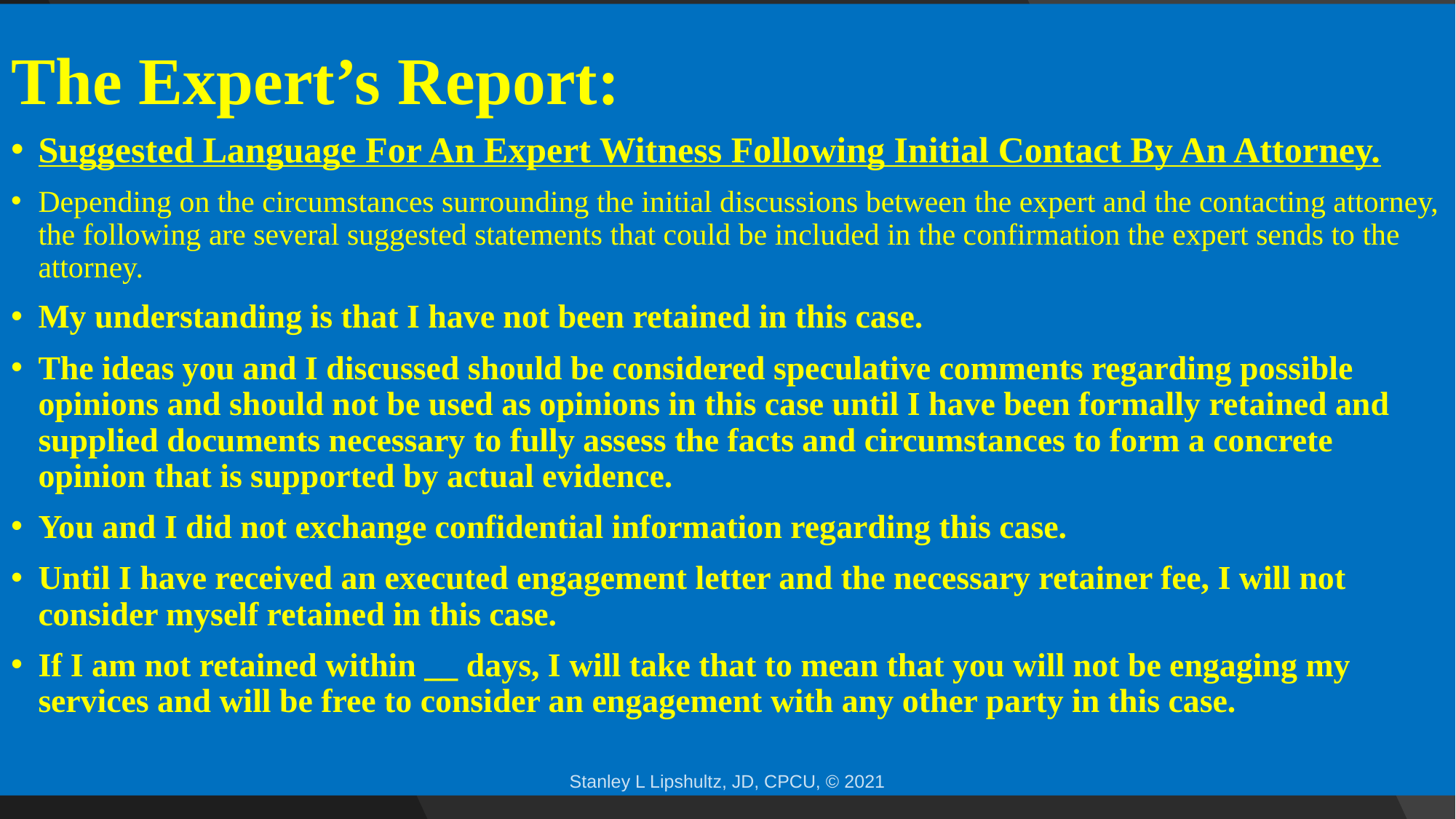

# The Expert’s Report:
Suggested Language For An Expert Witness Following Initial Contact By An Attorney.
Depending on the circumstances surrounding the initial discussions between the expert and the contacting attorney, the following are several suggested statements that could be included in the confirmation the expert sends to the attorney.
My understanding is that I have not been retained in this case.
The ideas you and I discussed should be considered speculative comments regarding possible opinions and should not be used as opinions in this case until I have been formally retained and supplied documents necessary to fully assess the facts and circumstances to form a concrete opinion that is supported by actual evidence.
You and I did not exchange confidential information regarding this case.
Until I have received an executed engagement letter and the necessary retainer fee, I will not consider myself retained in this case.
If I am not retained within __ days, I will take that to mean that you will not be engaging my services and will be free to consider an engagement with any other party in this case.

Stanley L Lipshultz, JD, CPCU, © 2021